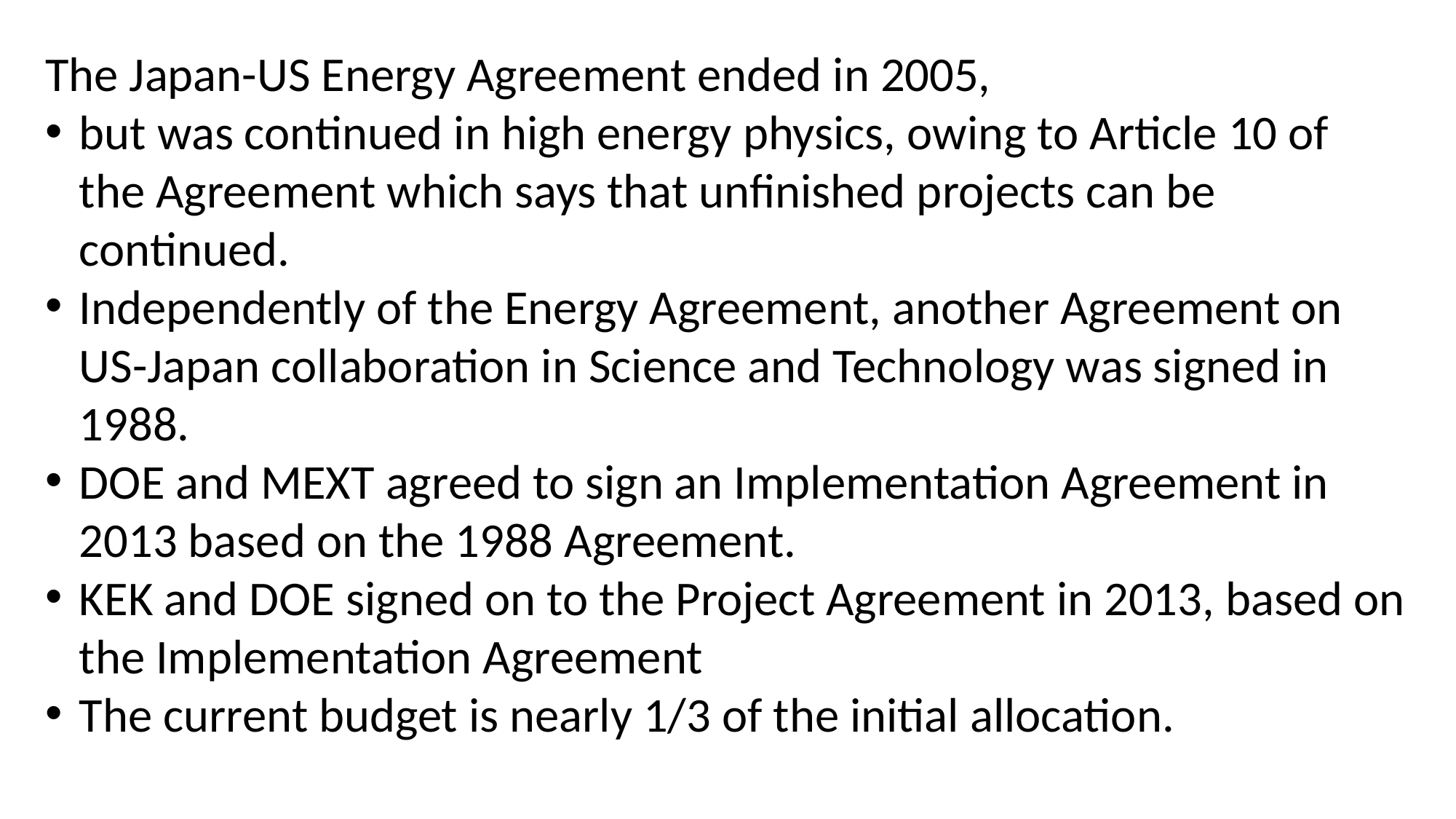

The Japan-US Energy Agreement ended in 2005,
but was continued in high energy physics, owing to Article 10 of the Agreement which says that unfinished projects can be continued.
Independently of the Energy Agreement, another Agreement on US-Japan collaboration in Science and Technology was signed in 1988.
DOE and MEXT agreed to sign an Implementation Agreement in 2013 based on the 1988 Agreement.
KEK and DOE signed on to the Project Agreement in 2013, based on the Implementation Agreement
The current budget is nearly 1/3 of the initial allocation.